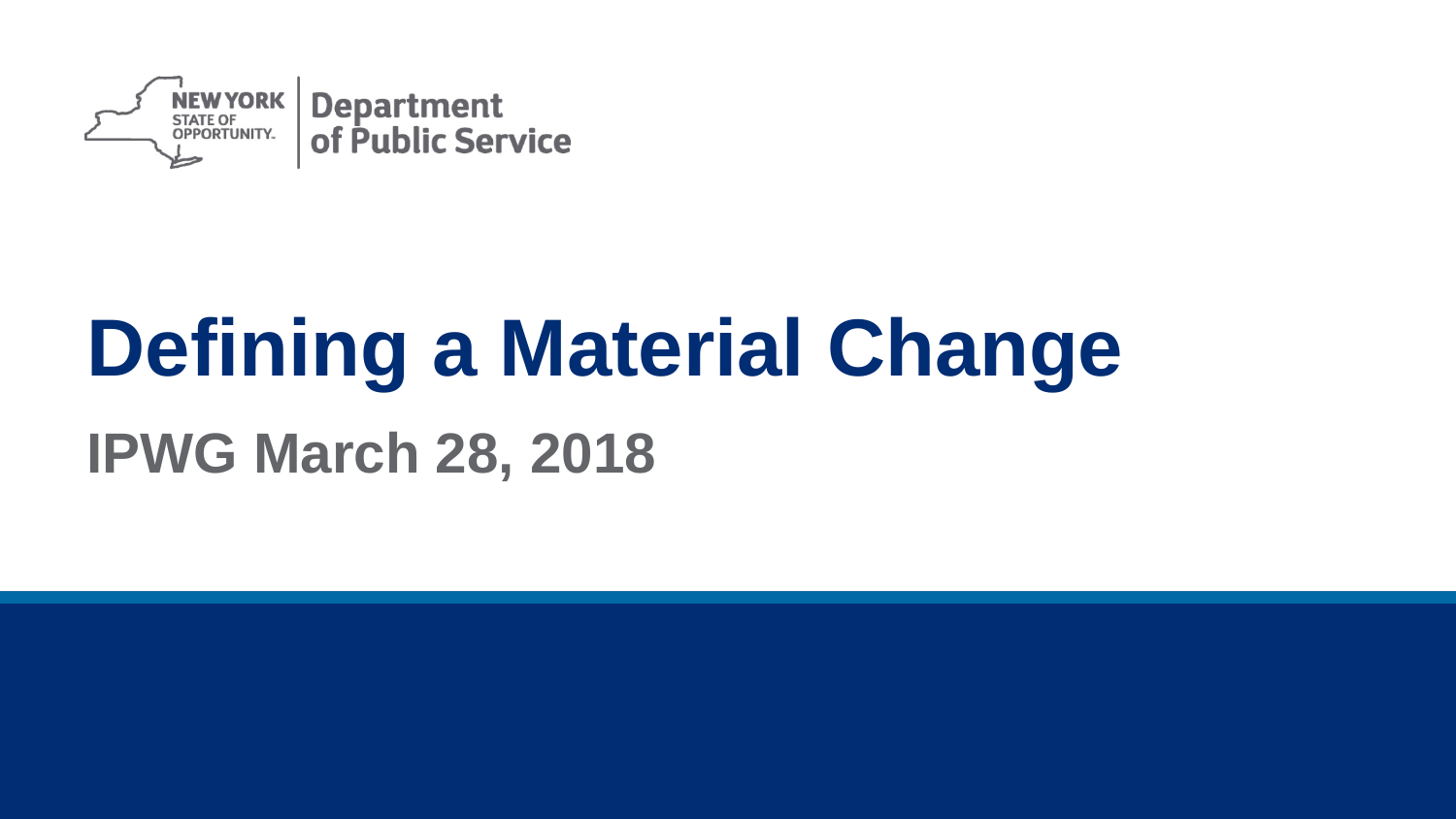

Defining a Material Change
IPWG March 28, 2018